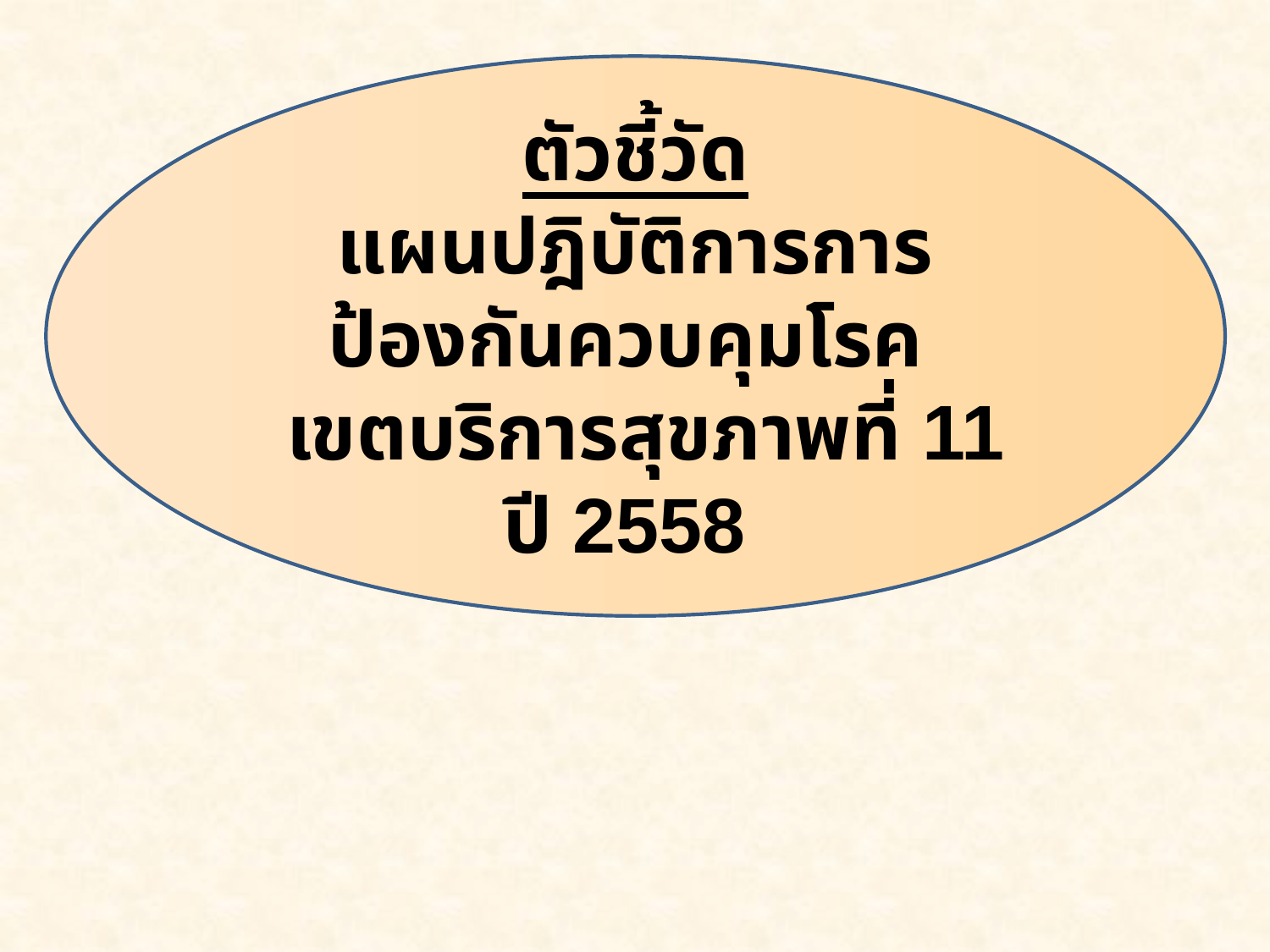

ตัวชี้วัด
แผนปฎิบัติการการป้องกันควบคุมโรค
 เขตบริการสุขภาพที่ 11
ปี 2558